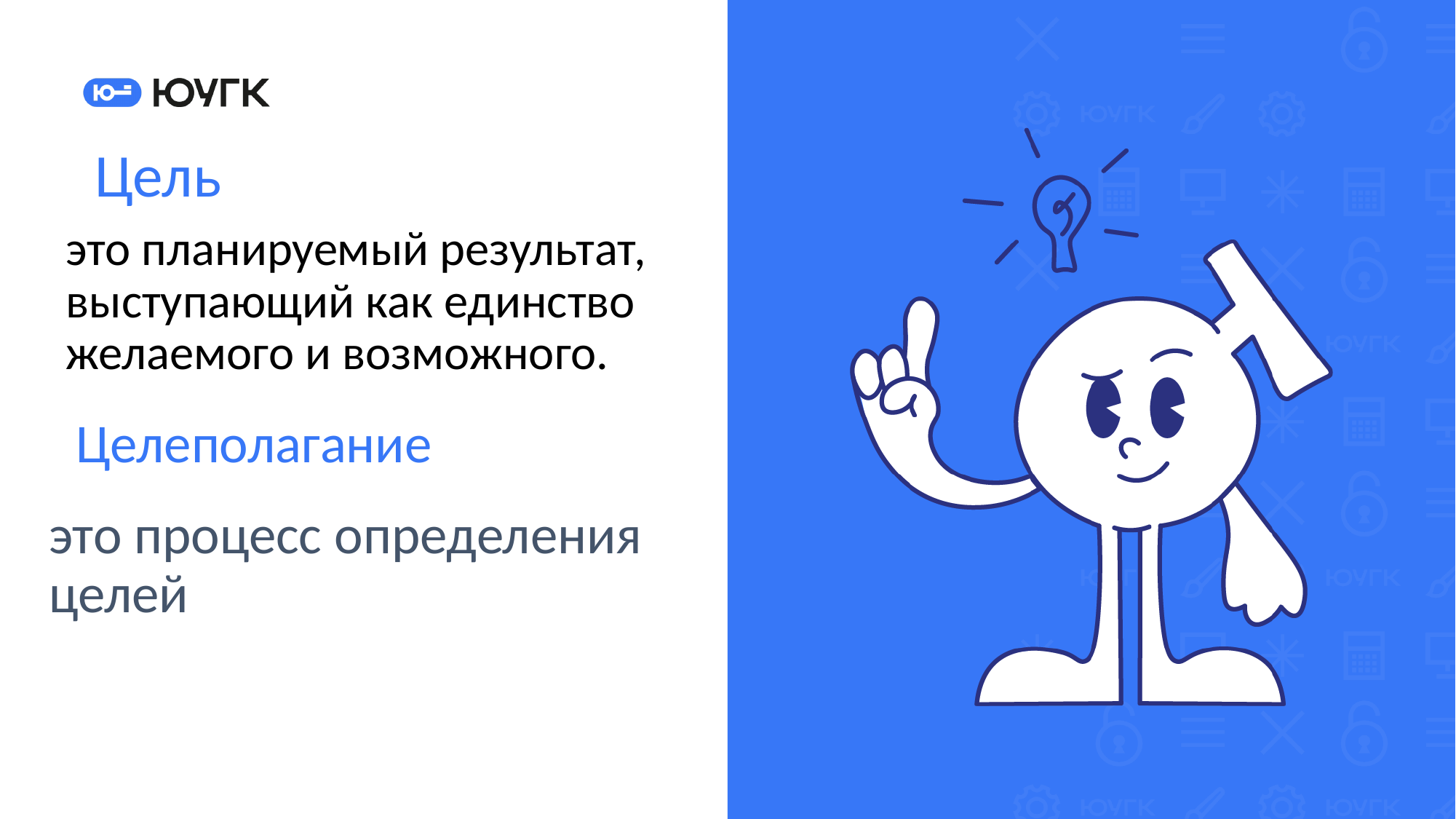

Цель
это планируемый результат, выступающий как единство желаемого и возможного.
Целеполагание
это процесс определения целей